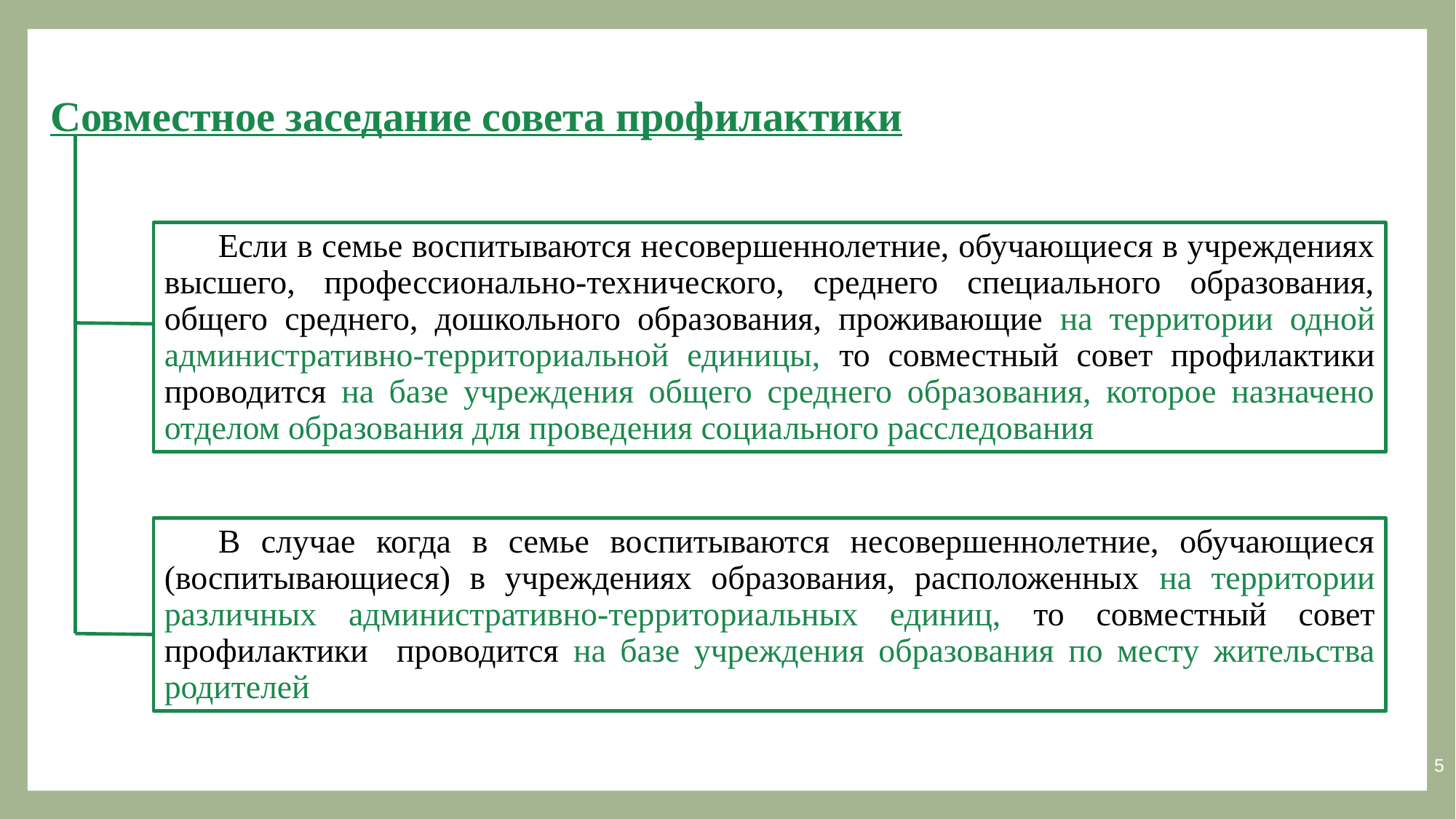

Совместное заседание совета профилактики
Если в семье воспитываются несовершеннолетние, обучающиеся в учреждениях высшего, профессионально-технического, среднего специального образования, общего среднего, дошкольного образования, проживающие на территории одной административно-территориальной единицы, то совместный совет профилактики проводится на базе учреждения общего среднего образования, которое назначено отделом образования для проведения социального расследования
В случае когда в семье воспитываются несовершеннолетние, обучающиеся (воспитывающиеся) в учреждениях образования, расположенных на территории различных административно-территориальных единиц, то совместный совет профилактики  проводится на базе учреждения образования по месту жительства родителей
5